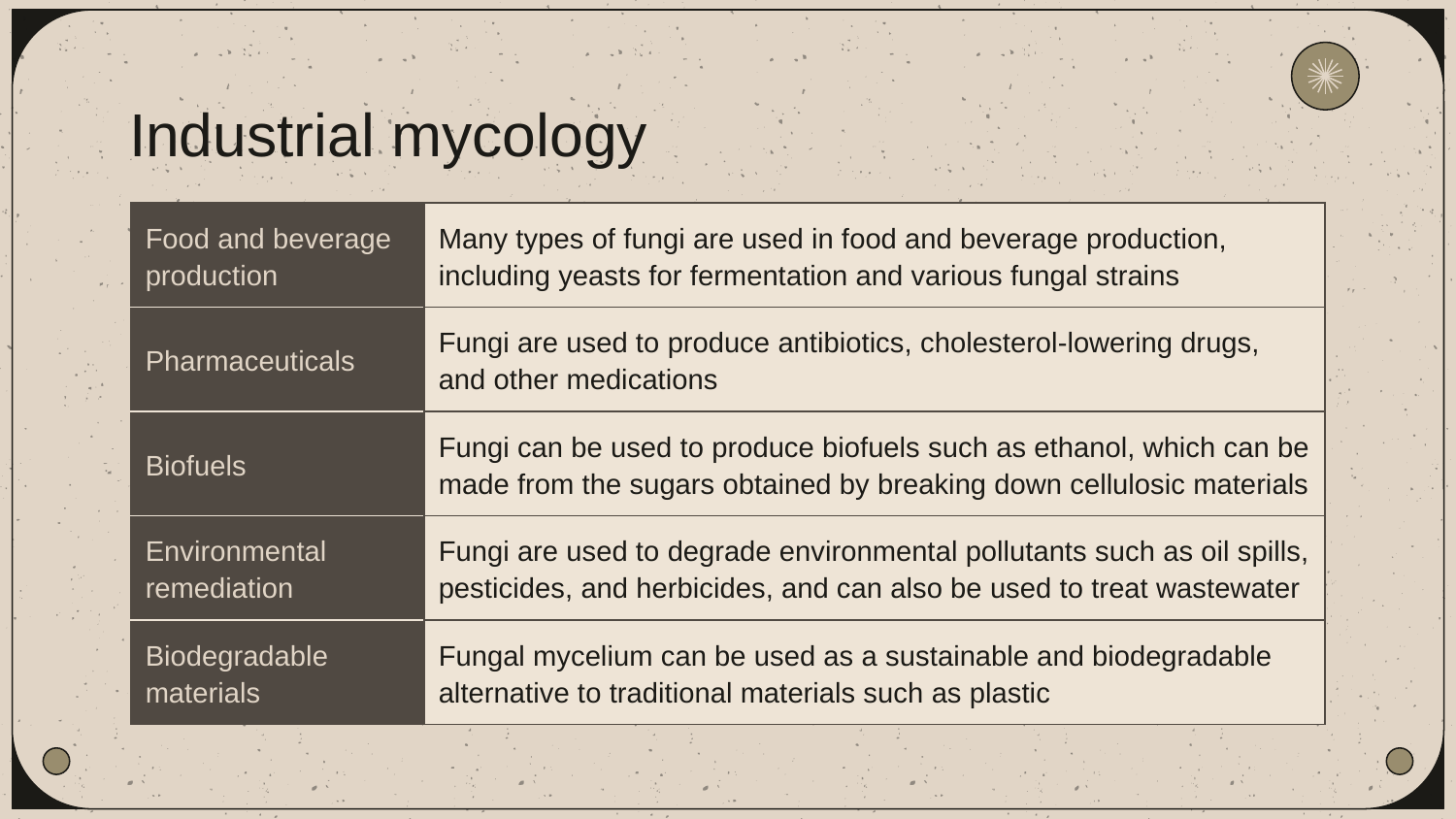

# Industrial mycology
| Food and beverage production | Many types of fungi are used in food and beverage production, including yeasts for fermentation and various fungal strains |
| --- | --- |
| Pharmaceuticals | Fungi are used to produce antibiotics, cholesterol-lowering drugs, and other medications |
| Biofuels | Fungi can be used to produce biofuels such as ethanol, which can be made from the sugars obtained by breaking down cellulosic materials |
| Environmental remediation | Fungi are used to degrade environmental pollutants such as oil spills, pesticides, and herbicides, and can also be used to treat wastewater |
| Biodegradable materials | Fungal mycelium can be used as a sustainable and biodegradable alternative to traditional materials such as plastic |